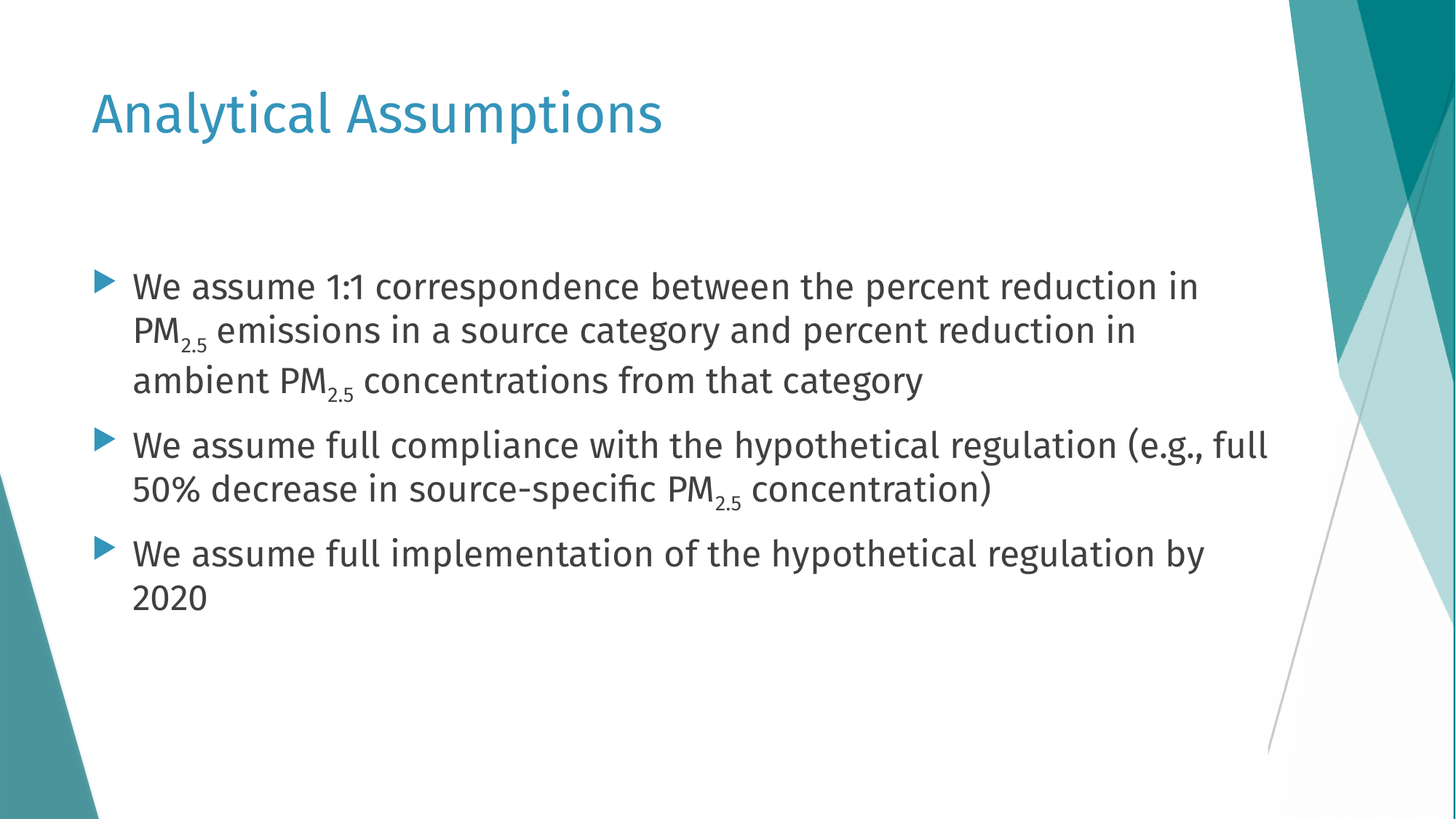

# Analytical Assumptions
We assume 1:1 correspondence between the percent reduction in PM2.5 emissions in a source category and percent reduction in ambient PM2.5 concentrations from that category
We assume full compliance with the hypothetical regulation (e.g., full 50% decrease in source-specific PM2.5 concentration)
We assume full implementation of the hypothetical regulation by 2020